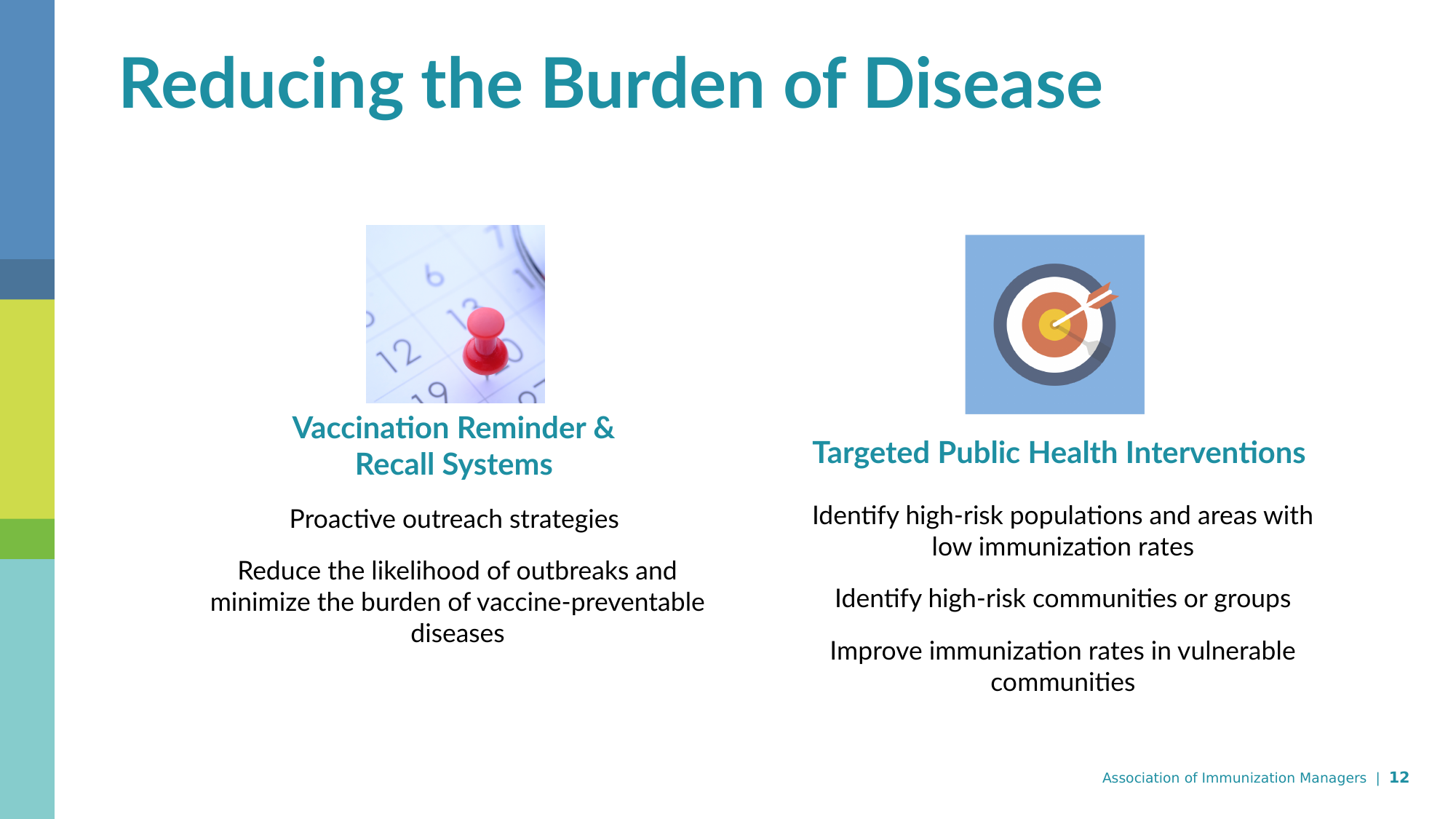

Reducing the Burden of Disease
Vaccination Reminder &
Recall Systems
Proactive outreach strategies
Reduce the likelihood of outbreaks and minimize the burden of vaccine-preventable diseases
Targeted Public Health Interventions
Identify high-risk populations and areas with low immunization rates
Identify high-risk communities or groups
Improve immunization rates in vulnerable communities